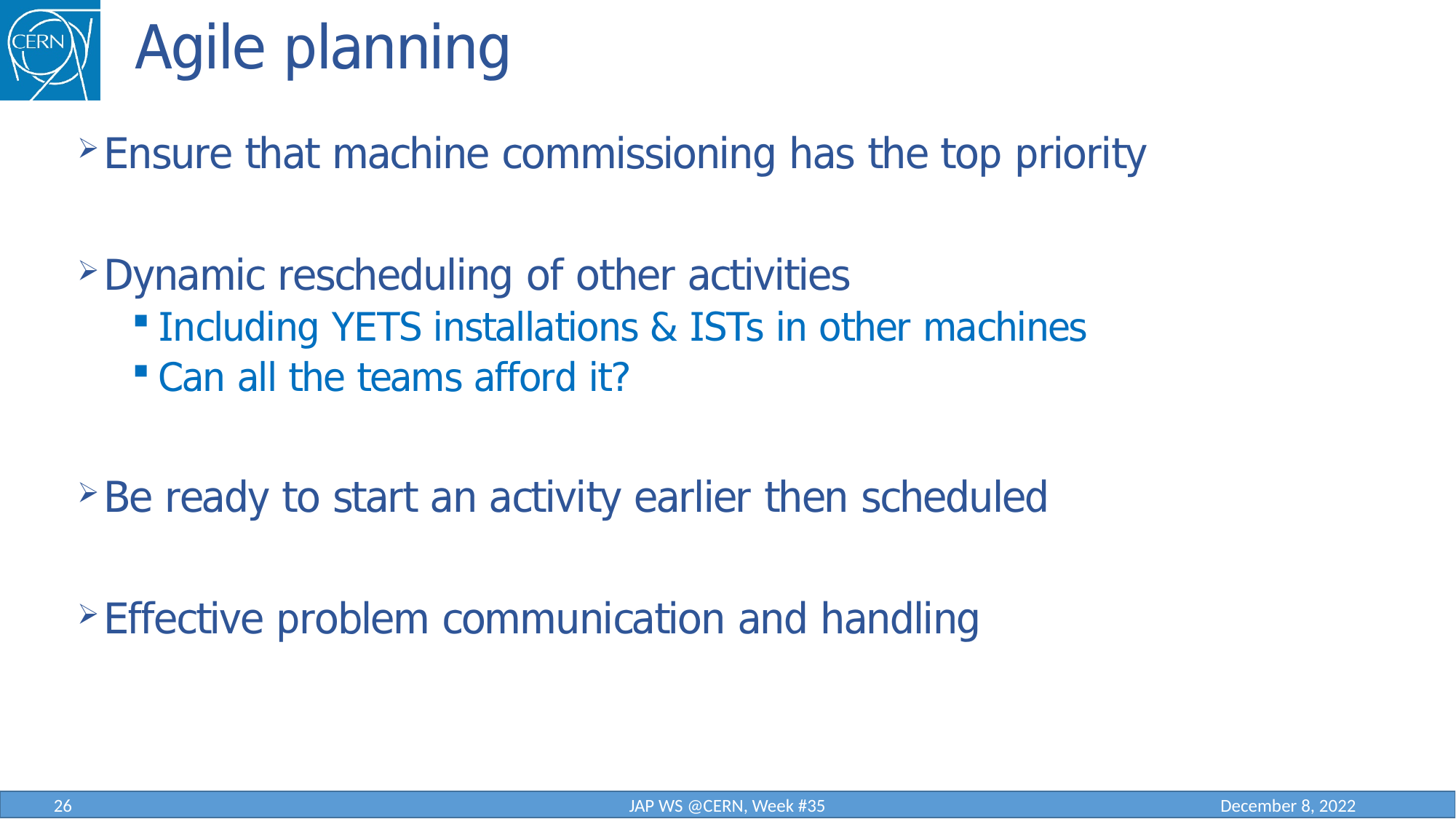

# Agile planning
Ensure that machine commissioning has the top priority

Dynamic rescheduling of other activities
Including YETS installations & ISTs in other machines
Can all the teams afford it?

Be ready to start an activity earlier then scheduled

Effective problem communication and handling

26
JAP WS @CERN, Week #35
December 8, 2022